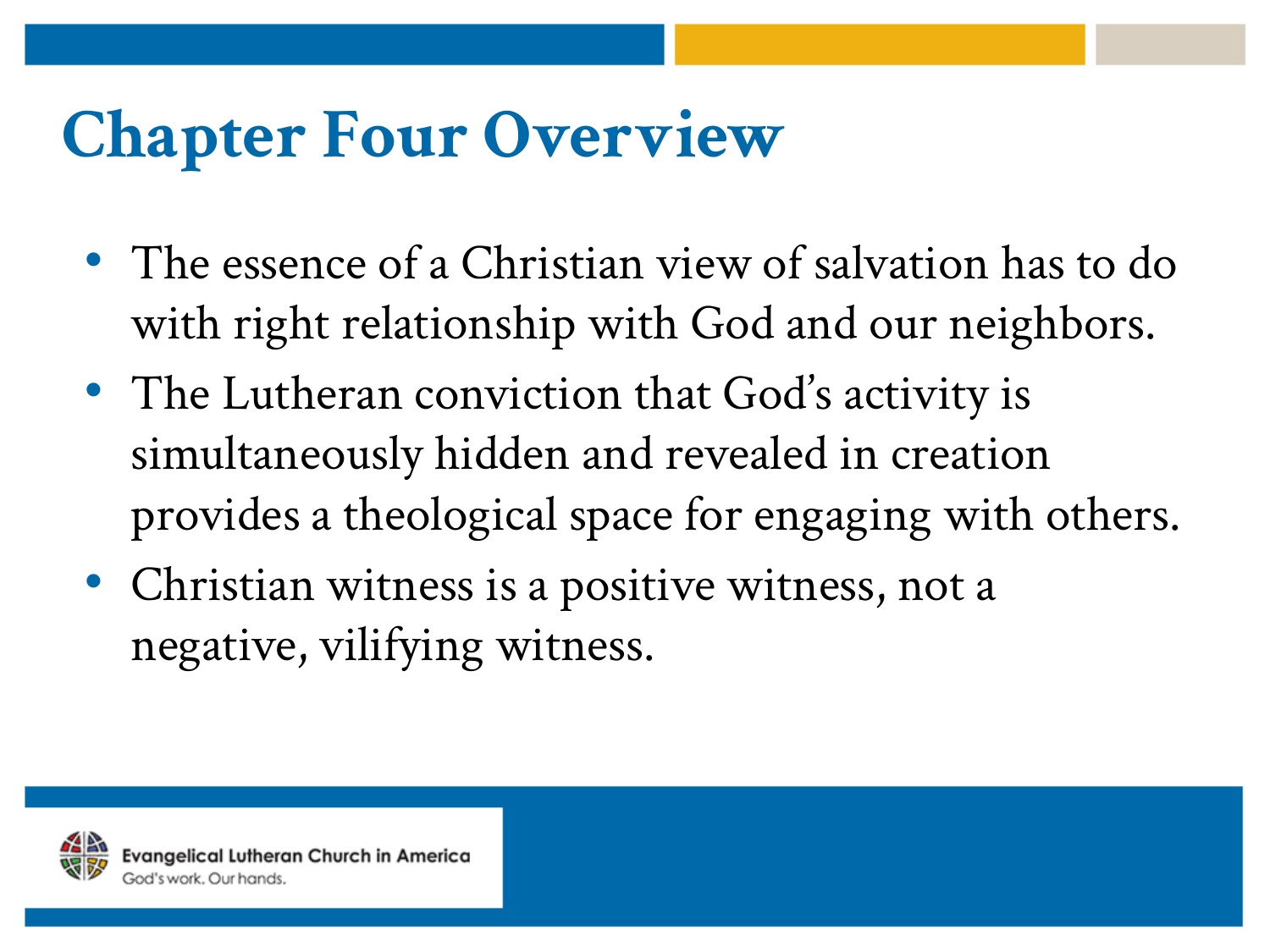

# Chapter Four Overview
The essence of a Christian view of salvation has to do with right relationship with God and our neighbors.
The Lutheran conviction that God’s activity is simultaneously hidden and revealed in creation provides a theological space for engaging with others.
Christian witness is a positive witness, not a negative, vilifying witness.